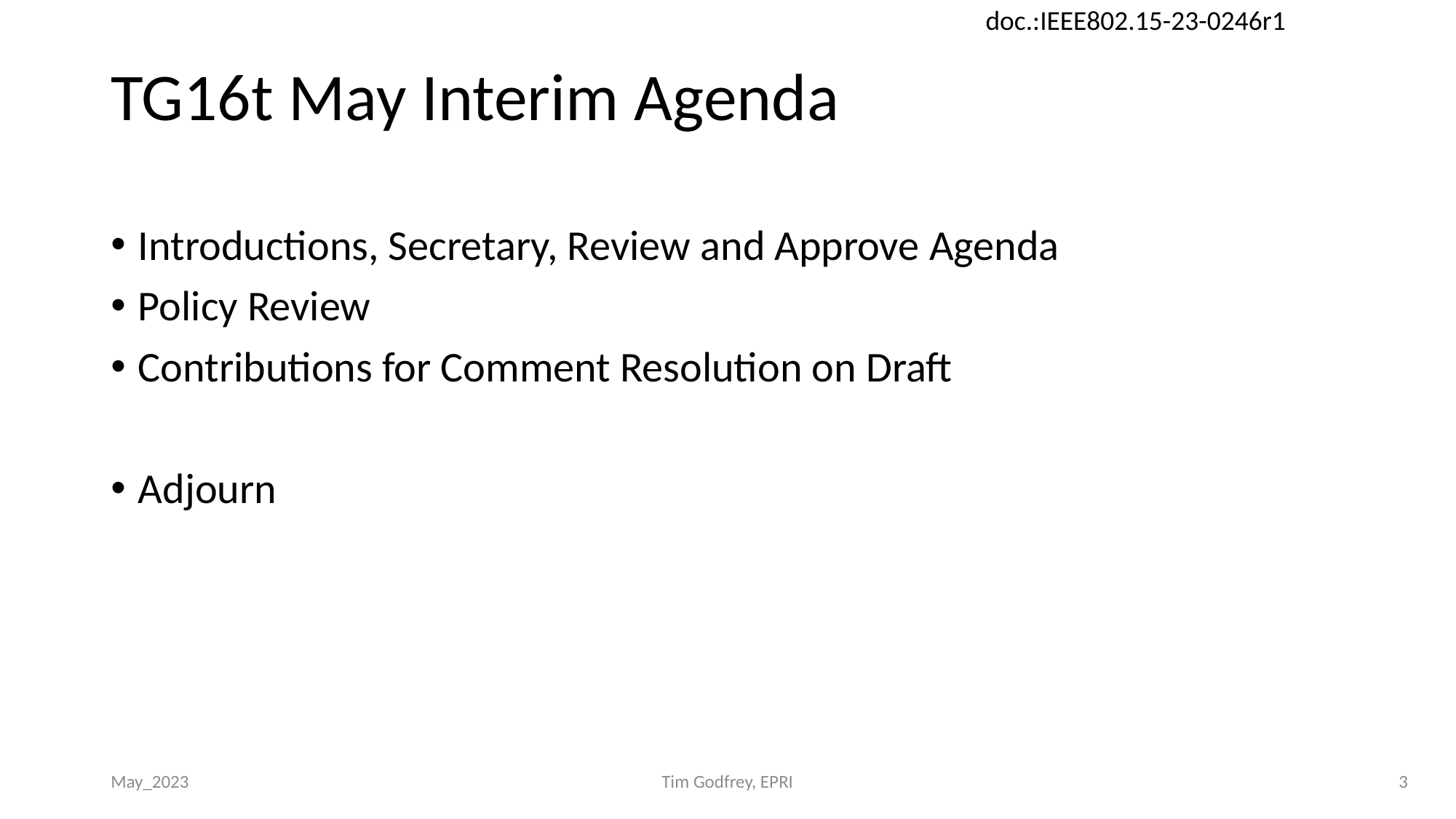

# TG16t May Interim Agenda
Introductions, Secretary, Review and Approve Agenda
Policy Review
Contributions for Comment Resolution on Draft

Adjourn

May_2023
Tim Godfrey, EPRI
3